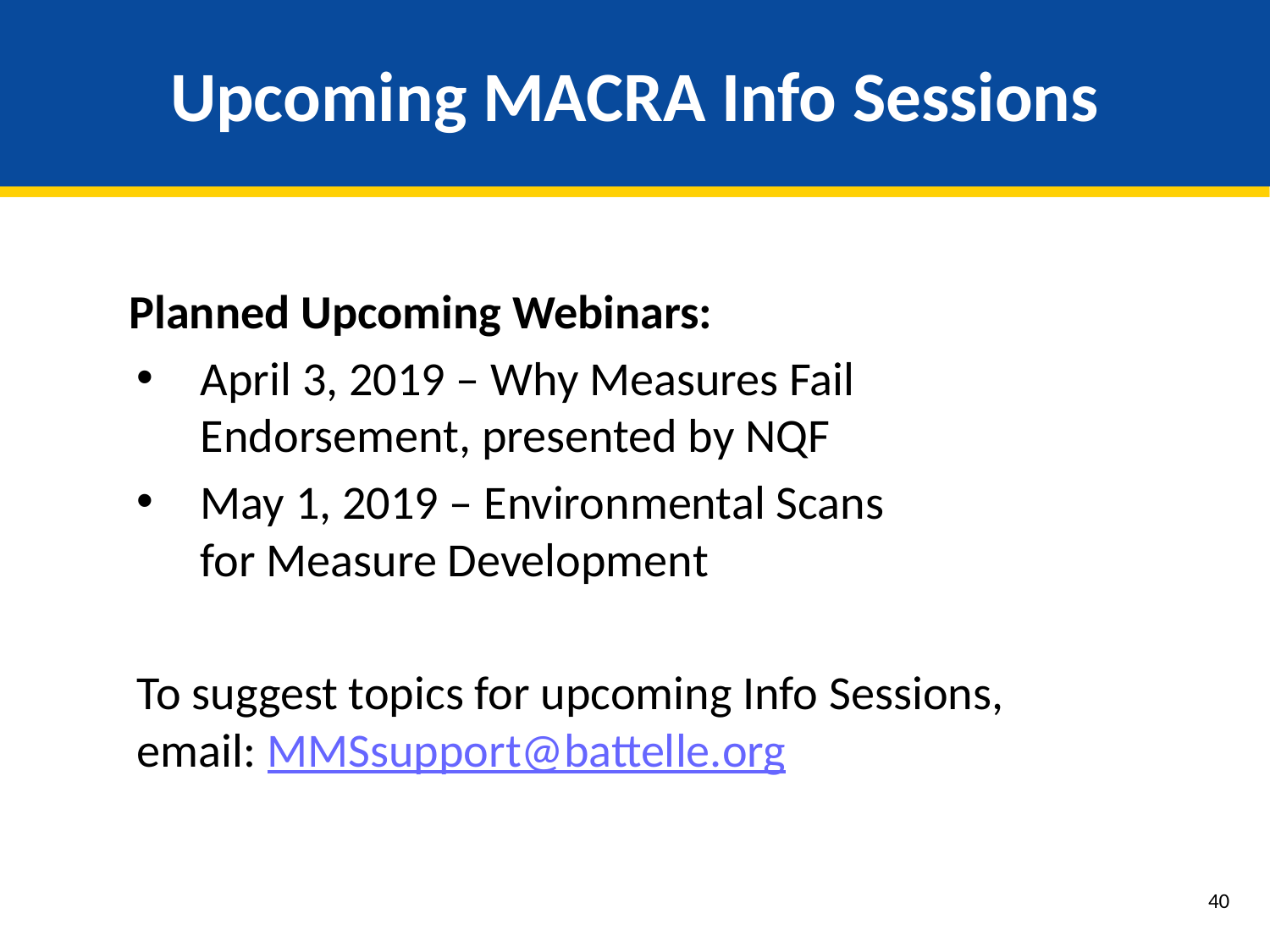

# Upcoming MACRA Info Sessions

Planned Upcoming Webinars:
April 3, 2019 – Why Measures Fail Endorsement, presented by NQF
May 1, 2019 – Environmental Scans
for Measure Development

To suggest topics for upcoming Info Sessions, email: MMSsupport@battelle.org